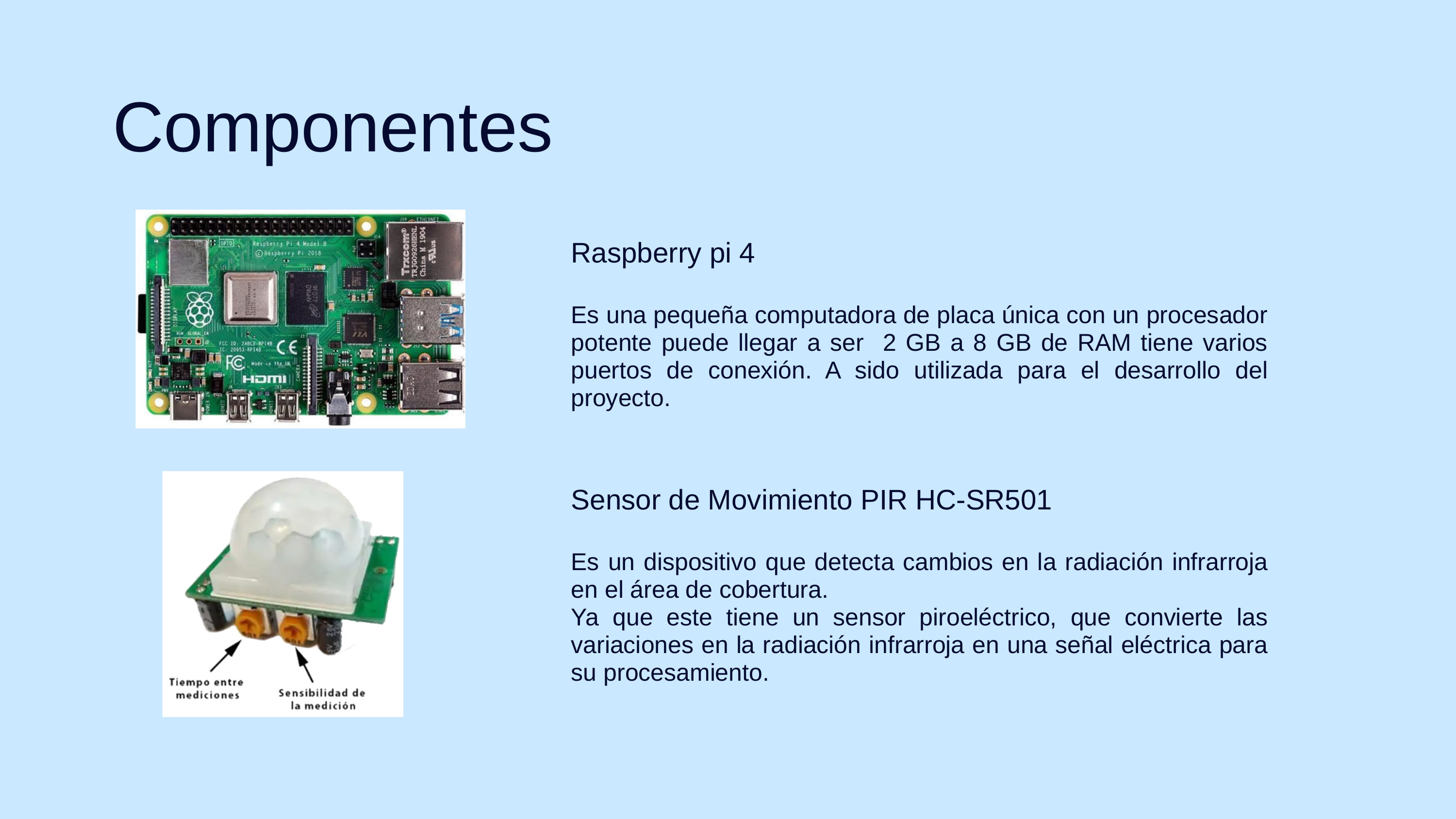

Componentes

Raspberry pi 4

Es una pequeña computadora de placa única con un procesador potente puede llegar a ser  2 GB a 8 GB de RAM tiene varios puertos de conexión. A sido utilizada para el desarrollo del proyecto.

Sensor de Movimiento PIR HC-SR501

Es un dispositivo que detecta cambios en la radiación infrarroja en el área de cobertura.
Ya que este tiene un sensor piroeléctrico, que convierte las variaciones en la radiación infrarroja en una señal eléctrica para su procesamiento.